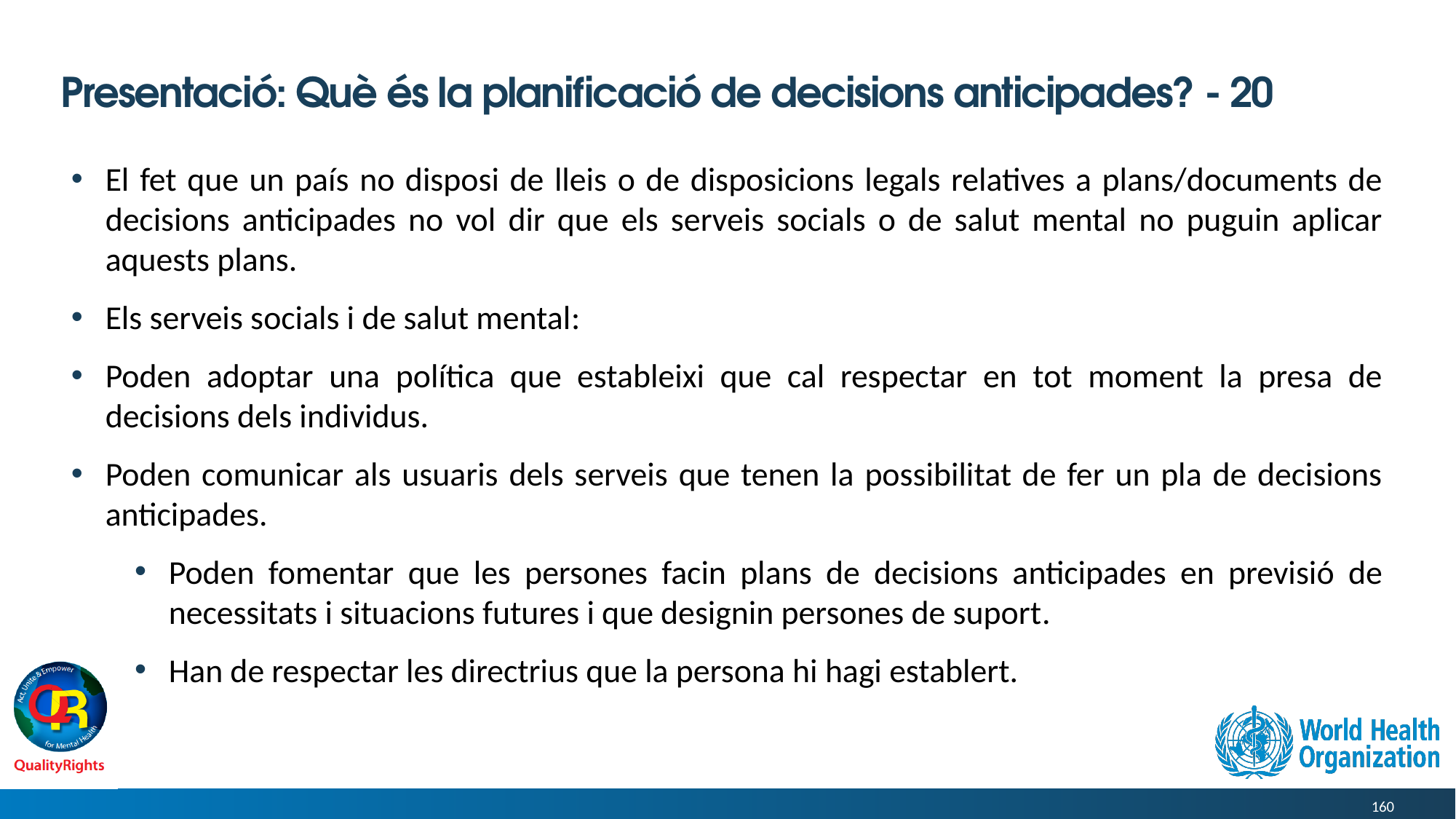

# Presentació: Què és la planificació de decisions anticipades? - 20
El fet que un país no disposi de lleis o de disposicions legals relatives a plans/documents de decisions anticipades no vol dir que els serveis socials o de salut mental no puguin aplicar aquests plans.
Els serveis socials i de salut mental:
Poden adoptar una política que estableixi que cal respectar en tot moment la presa de decisions dels individus.
Poden comunicar als usuaris dels serveis que tenen la possibilitat de fer un pla de decisions anticipades.
Poden fomentar que les persones facin plans de decisions anticipades en previsió de necessitats i situacions futures i que designin persones de suport.
Han de respectar les directrius que la persona hi hagi establert.